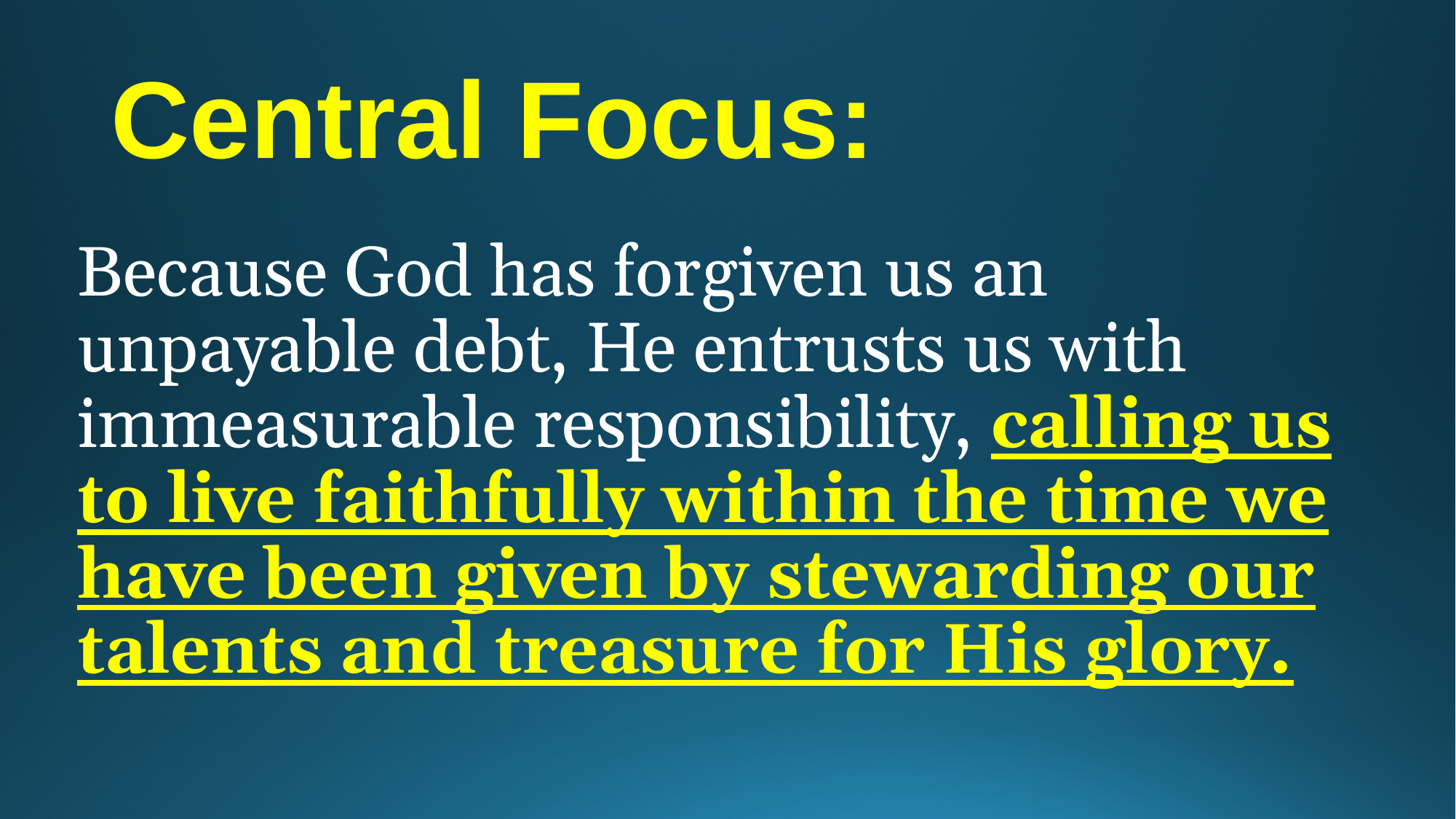

# Central Focus:
Because God has forgiven us an unpayable debt, He entrusts us with immeasurable responsibility, calling us to live faithfully within the time we have been given by stewarding our talents and treasure for His glory.